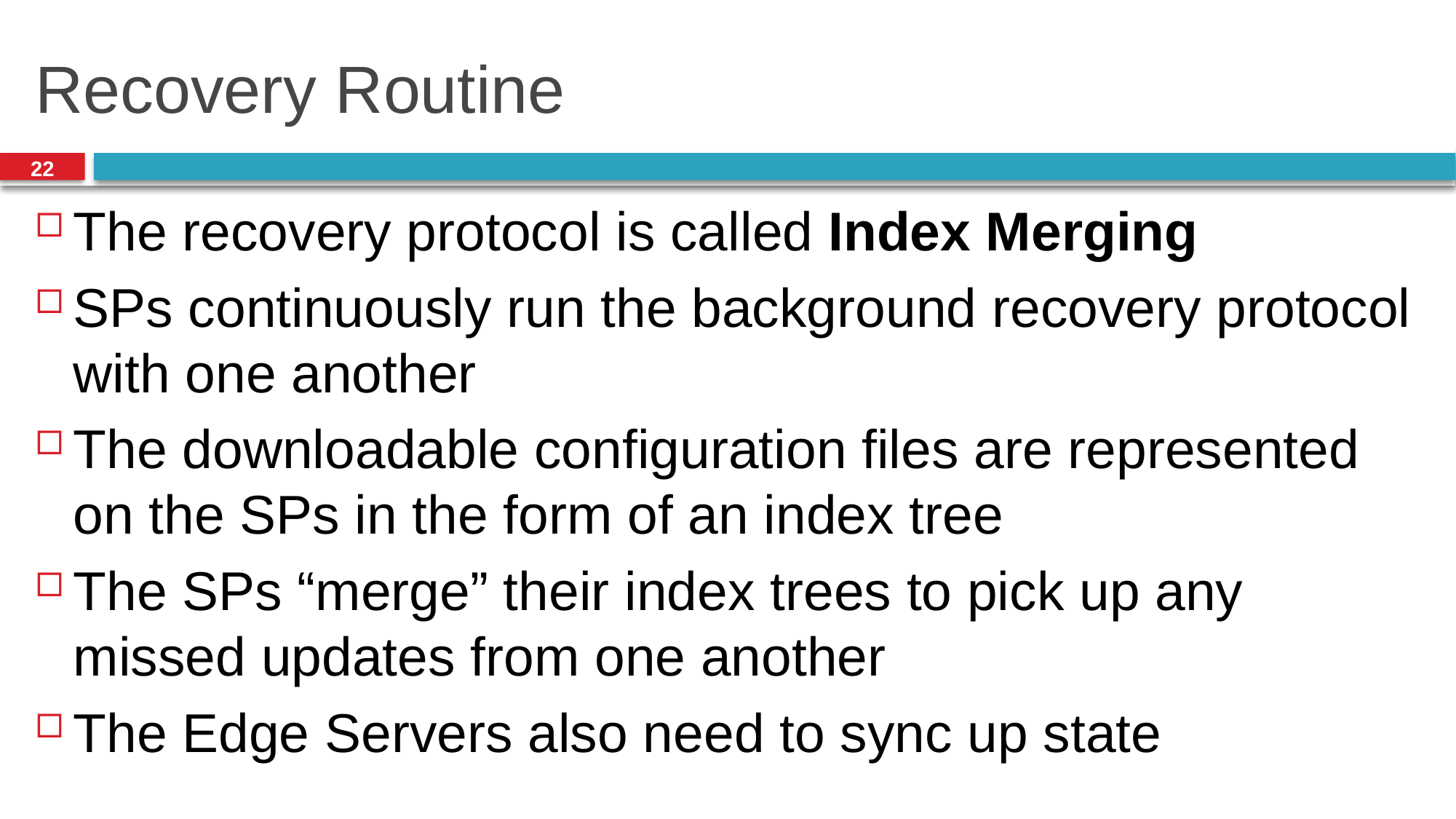

# Recovery Routine
22
The recovery protocol is called Index Merging
SPs continuously run the background recovery protocol with one another
The downloadable configuration files are represented on the SPs in the form of an index tree
The SPs “merge” their index trees to pick up any missed updates from one another
The Edge Servers also need to sync up state